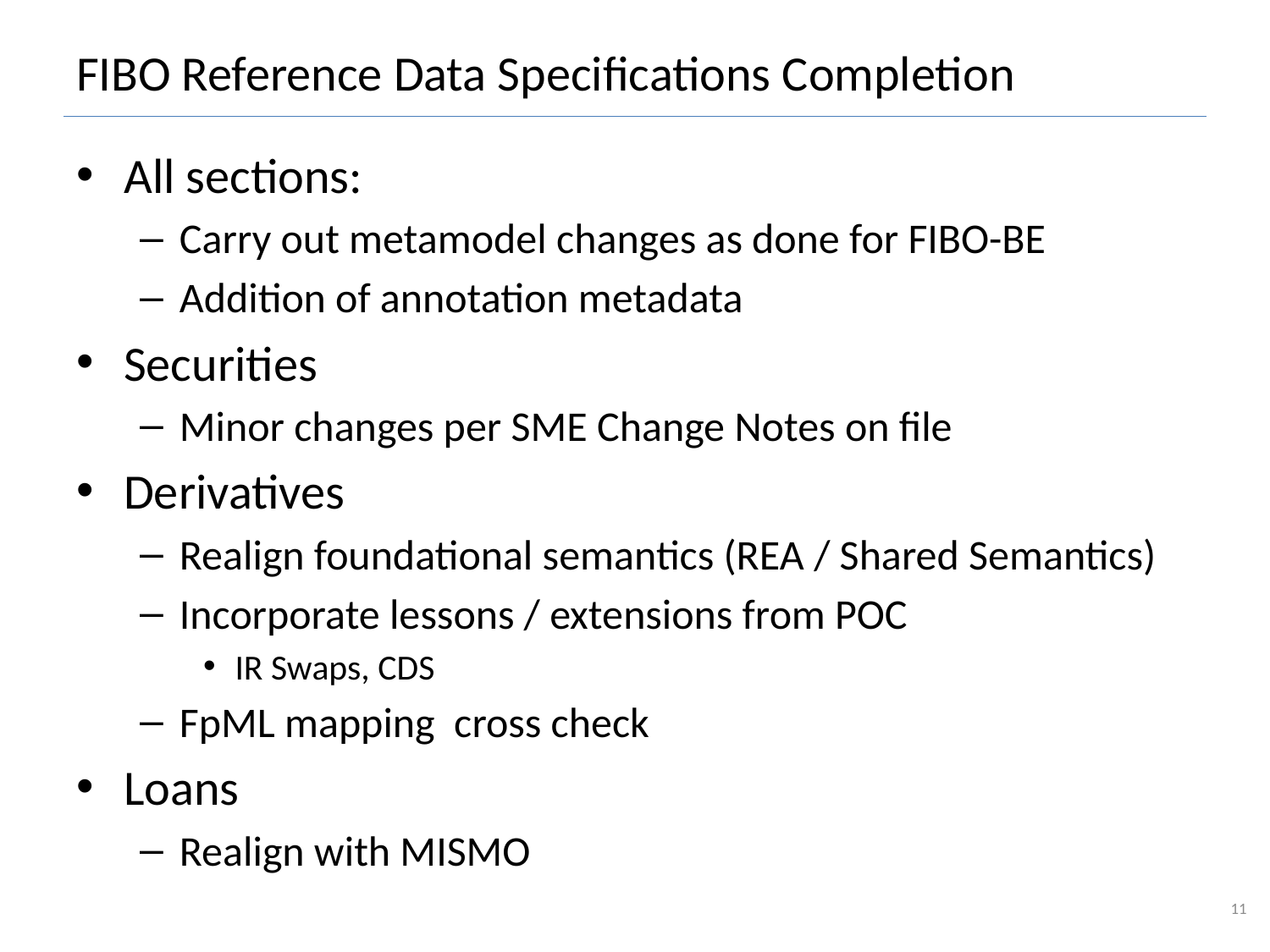

# FIBO Reference Data Specifications Completion
All sections:
Carry out metamodel changes as done for FIBO-BE
Addition of annotation metadata
Securities
Minor changes per SME Change Notes on file
Derivatives
Realign foundational semantics (REA / Shared Semantics)
Incorporate lessons / extensions from POC
IR Swaps, CDS
FpML mapping  cross check
Loans
Realign with MISMO
11